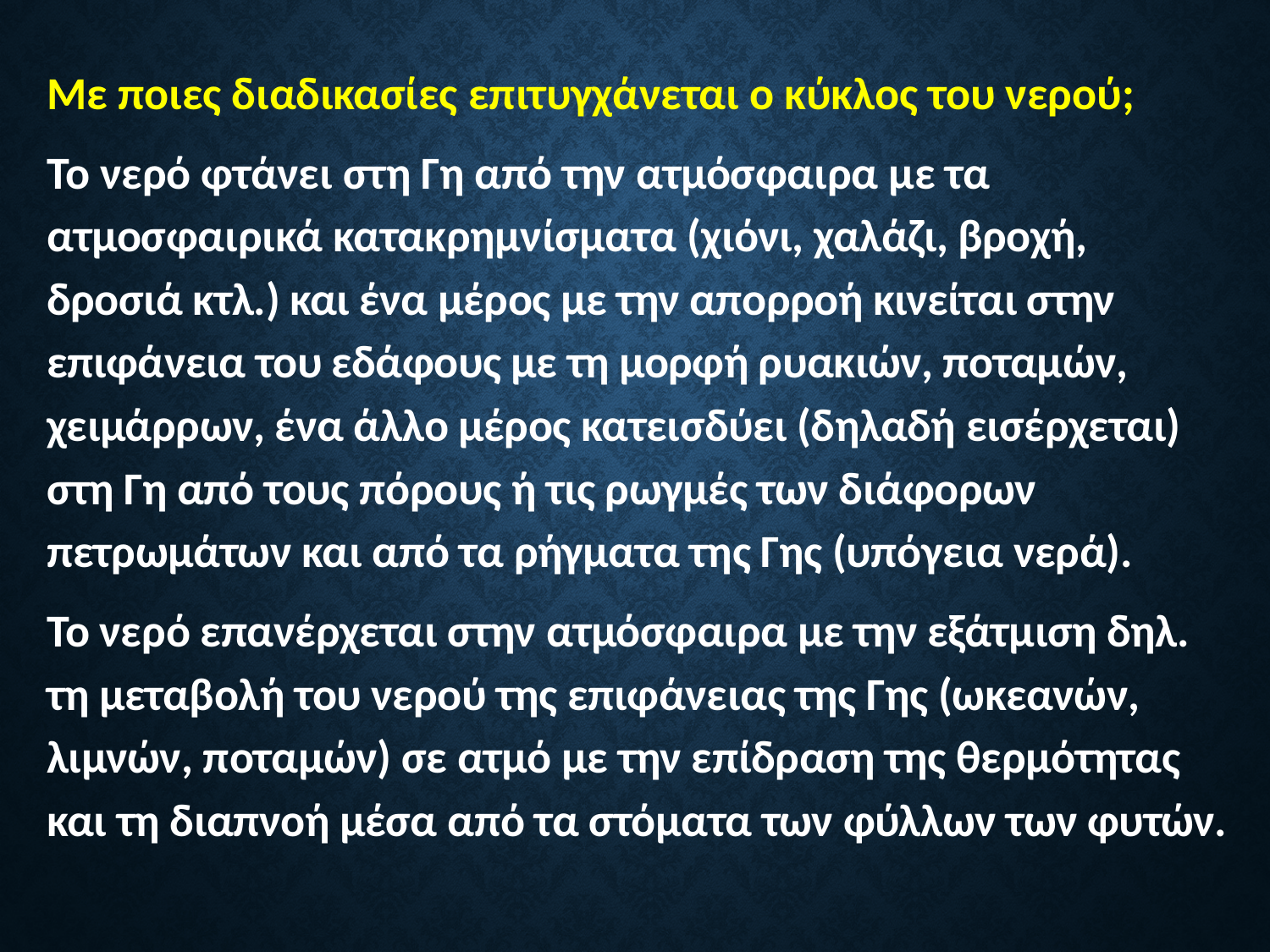

Με ποιες διαδικασίες επιτυγχάνεται ο κύκλος του νερού;
Το νερό φτάνει στη Γη από την ατμόσφαιρα με τα ατμοσφαιρικά κατακρημνίσματα (χιόνι, χαλάζι, βροχή, δροσιά κτλ.) και ένα μέρος με την απορροή κινείται στην επιφάνεια του εδάφους με τη μορφή ρυακιών, ποταμών, χειμάρρων, ένα άλλο μέρος κατεισδύει (δηλαδή εισέρχεται) στη Γη από τους πόρους ή τις ρωγμές των διάφορων πετρωμάτων και από τα ρήγματα της Γης (υπόγεια νερά).
Το νερό επανέρχεται στην ατμόσφαιρα με την εξάτμιση δηλ. τη μεταβολή του νερού της επιφάνειας της Γης (ωκεανών, λιμνών, ποταμών) σε ατμό με την επίδραση της θερμότητας και τη διαπνοή μέσα από τα στόματα των φύλλων των φυτών.